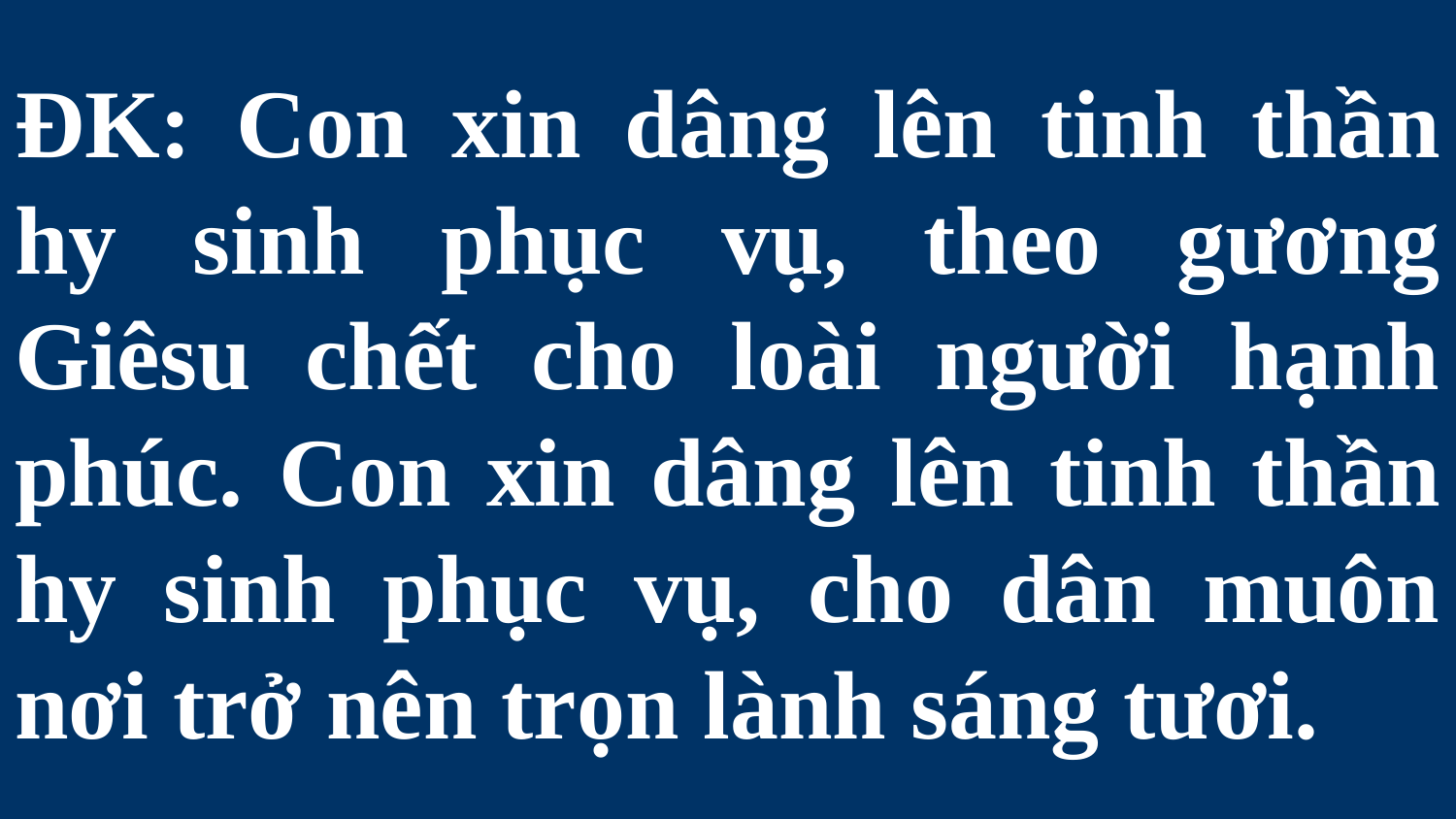

# ĐK: Con xin dâng lên tinh thần hy sinh phục vụ, theo gương Giêsu chết cho loài người hạnh phúc. Con xin dâng lên tinh thần hy sinh phục vụ, cho dân muôn nơi trở nên trọn lành sáng tươi.